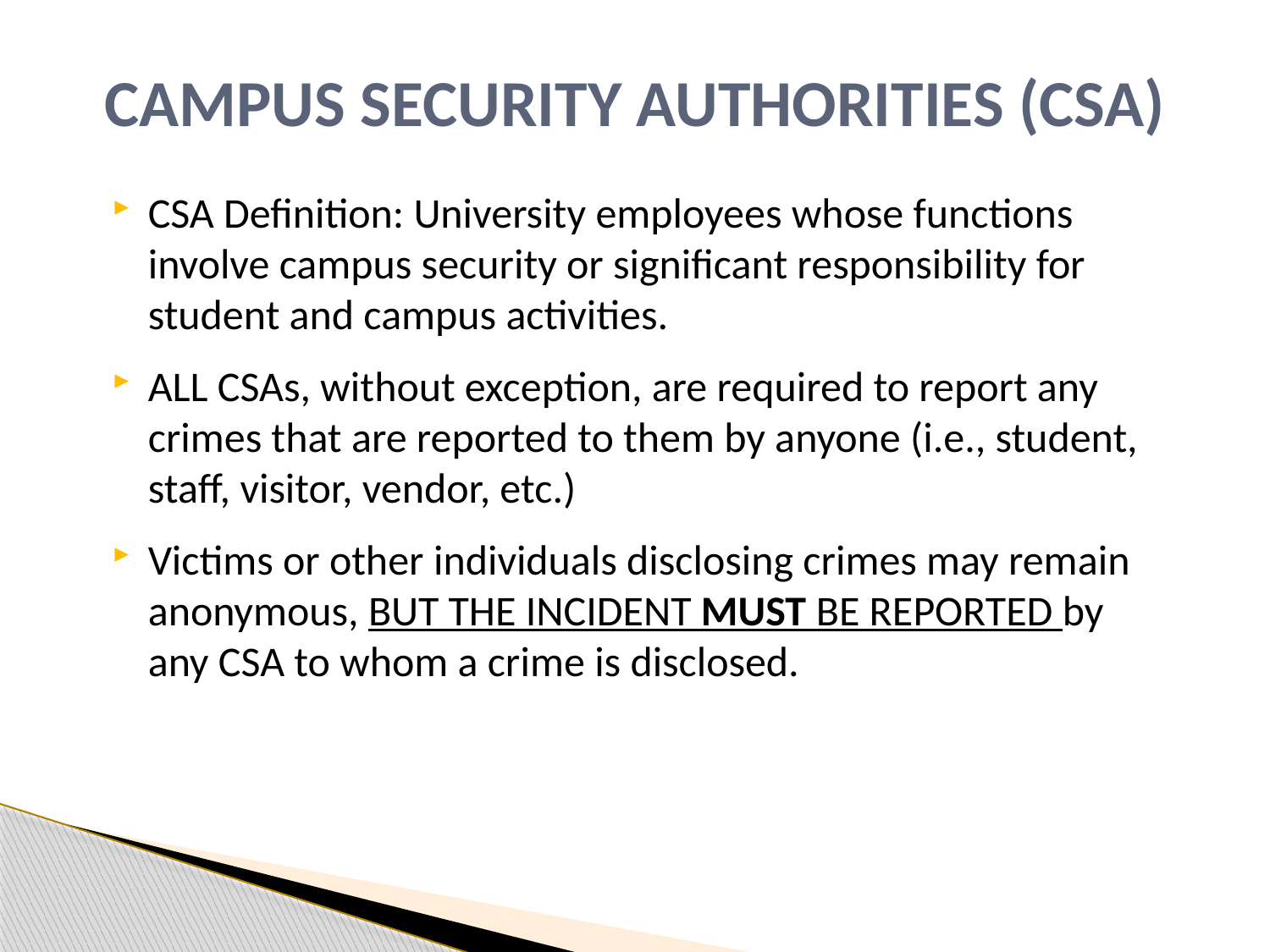

# CAMPUS SECURITY AUTHORITIES (CSA)
CSA Definition: University employees whose functions involve campus security or significant responsibility for student and campus activities.
ALL CSAs, without exception, are required to report any crimes that are reported to them by anyone (i.e., student, staff, visitor, vendor, etc.)
Victims or other individuals disclosing crimes may remain anonymous, BUT THE INCIDENT MUST BE REPORTED by any CSA to whom a crime is disclosed.